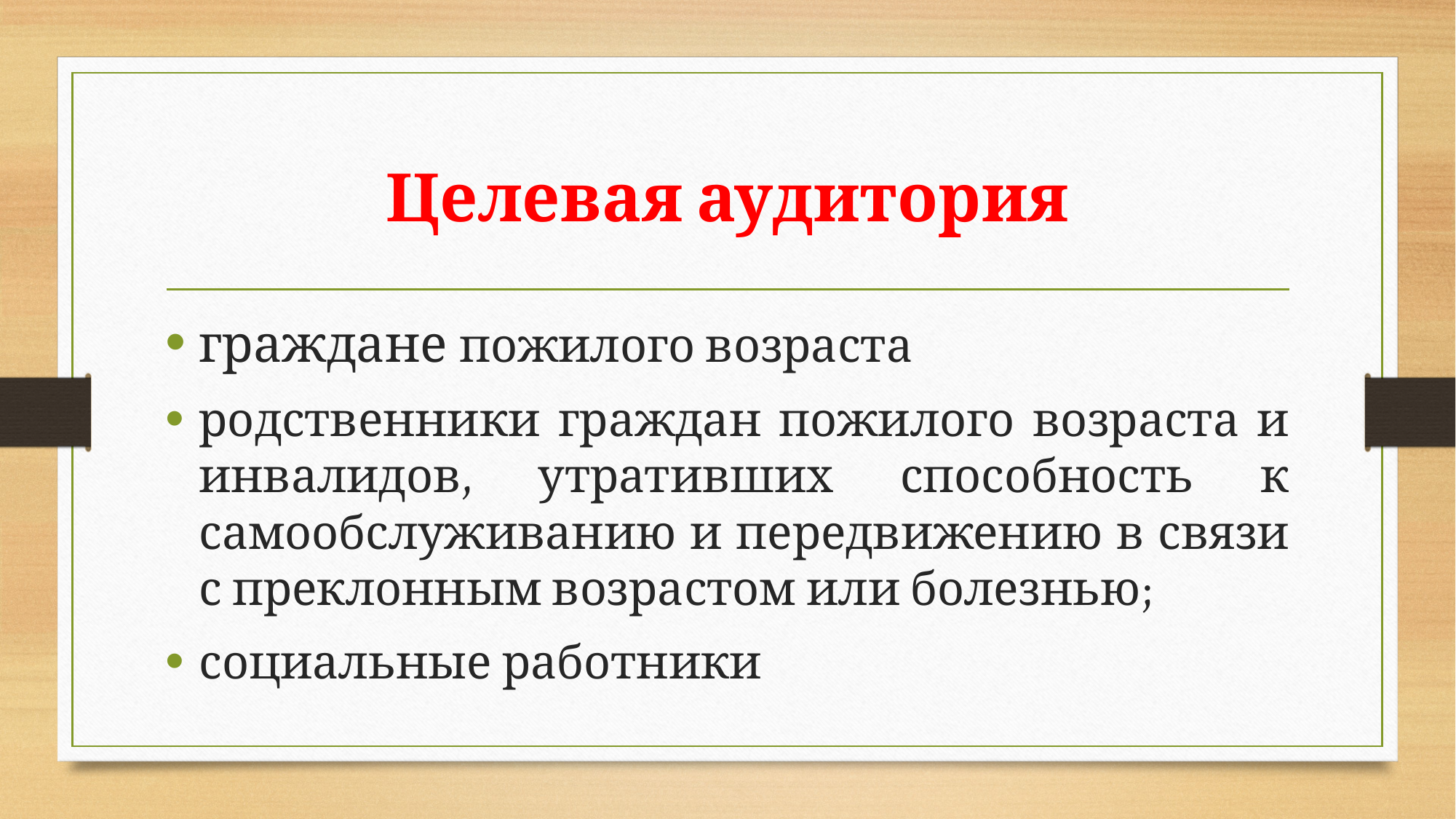

# Целевая аудитория
граждане пожилого возраста
родственники граждан пожилого возраста и инвалидов, утративших способность к самообслуживанию и передвижению в связи с преклонным возрастом или болезнью;
социальные работники